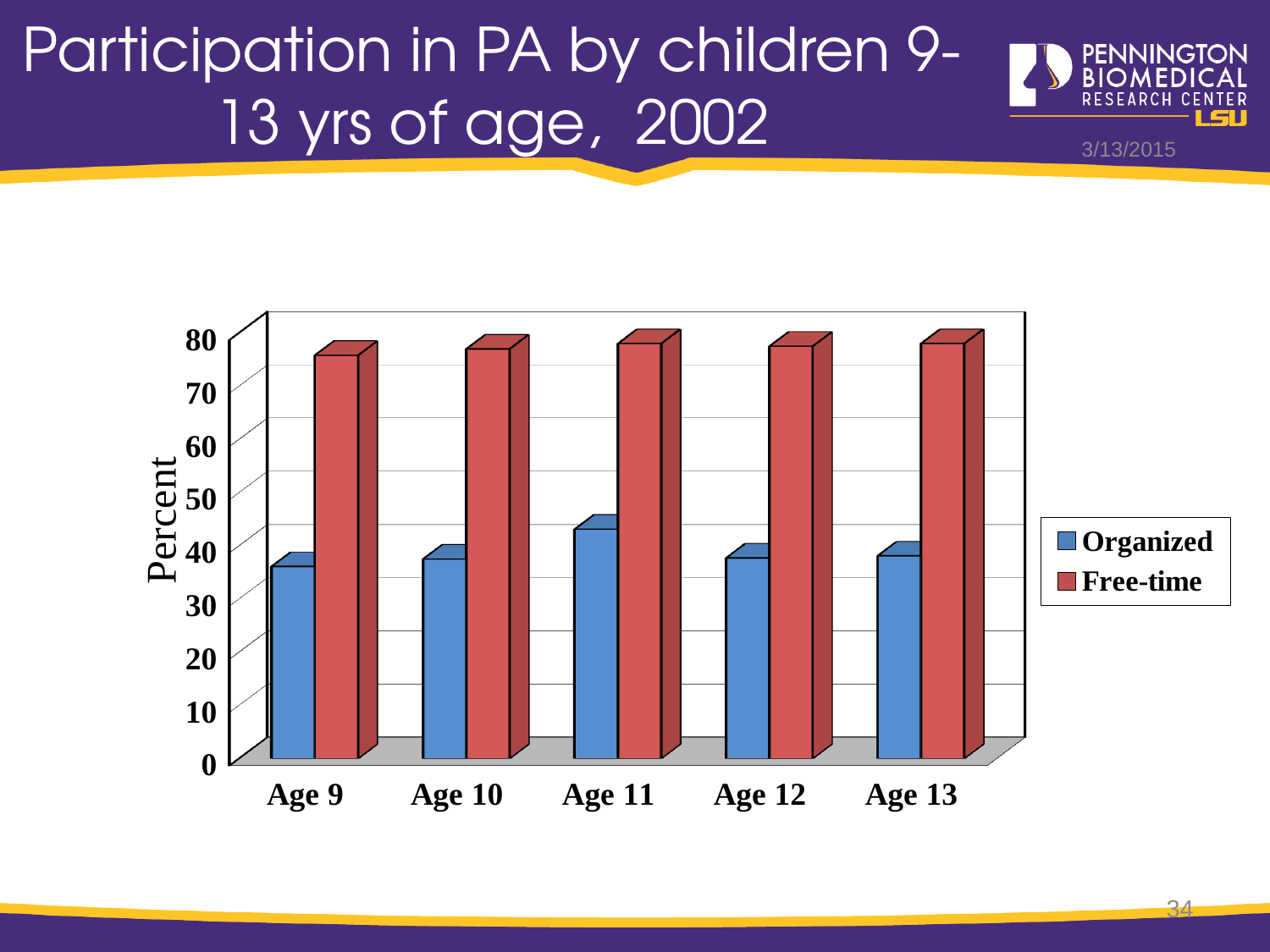

# Participation in PA by children 9-13 yrs of age,  2002
3/13/2015

[unsupported chart]

Percent
34